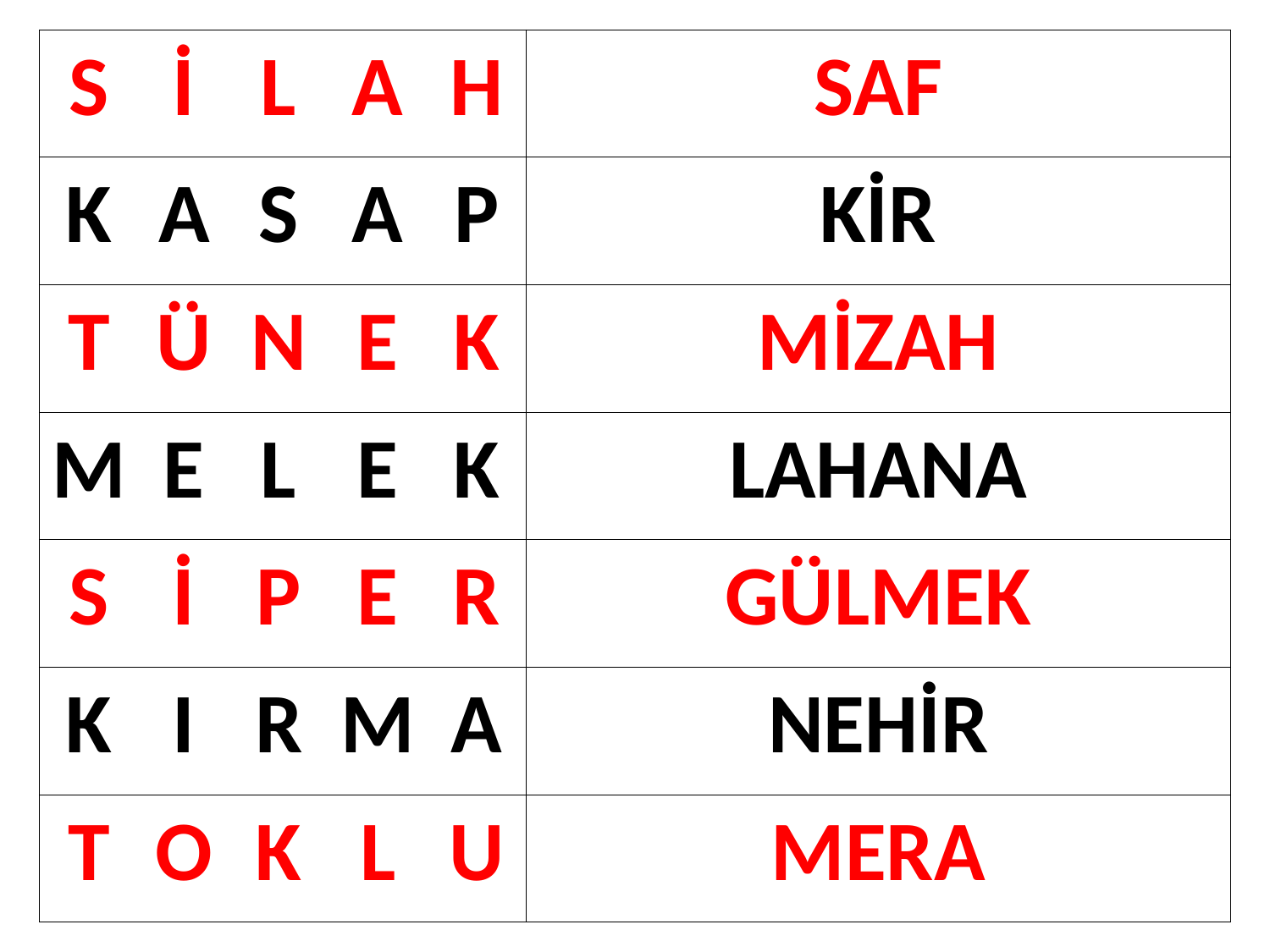

| S | İ | L | A | H | SAF |
| --- | --- | --- | --- | --- | --- |
| K | A | S | A | P | KİR |
| T | Ü | N | E | K | MİZAH |
| M | E | L | E | K | LAHANA |
| S | İ | P | E | R | GÜLMEK |
| K | I | R | M | A | NEHİR |
| T | O | K | L | U | MERA |